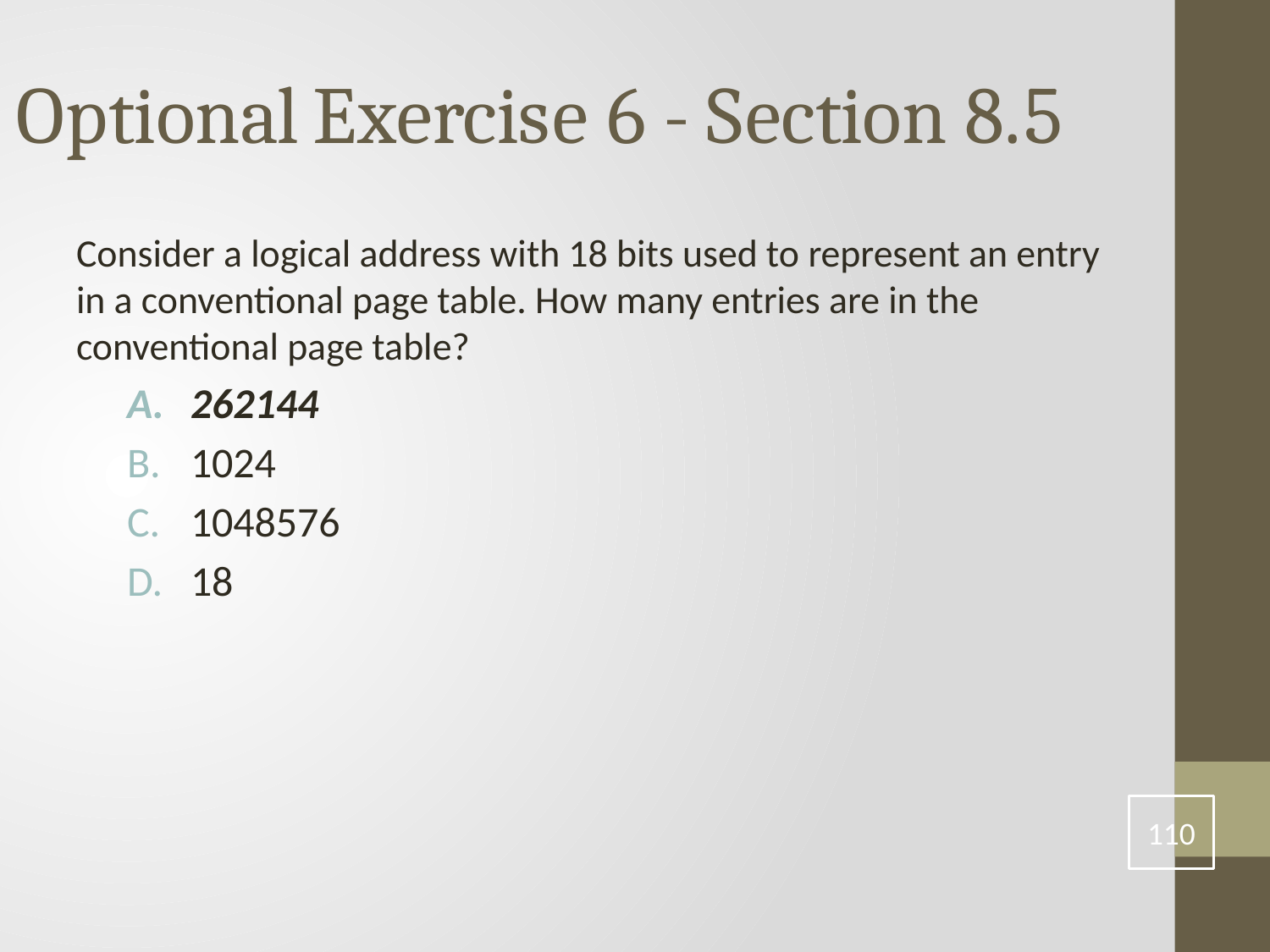

# Optional Exercise 6 - Section 8.5
Consider a logical address with 18 bits used to represent an entry in a conventional page table. How many entries are in the conventional page table?
262144
1024
1048576
18
110